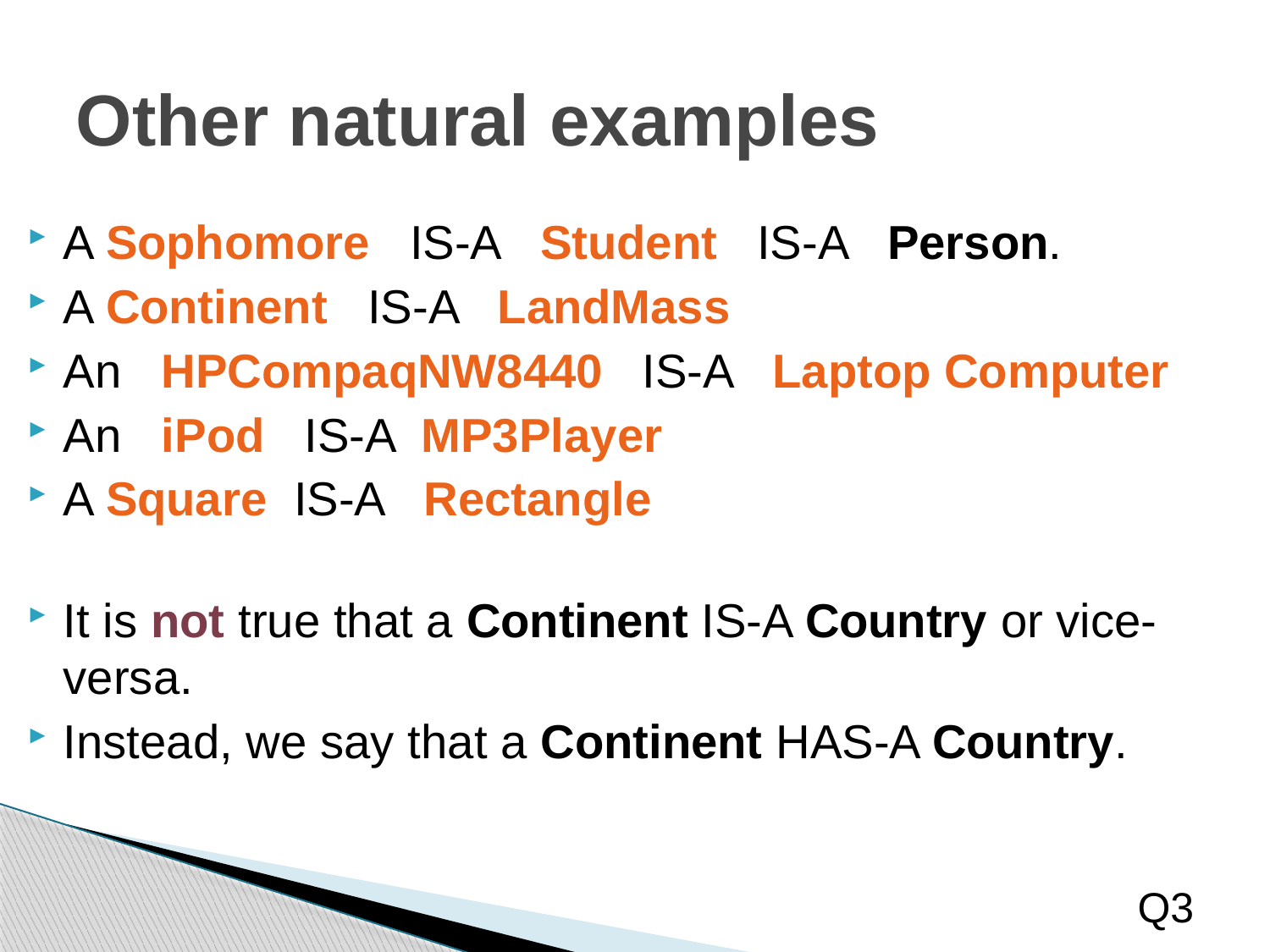

# Other natural examples
A Sophomore   IS-A   Student   IS-A   Person.
A Continent   IS-A   LandMass
An   HPCompaqNW8440   IS-A   Laptop Computer
An   iPod   IS-A  MP3Player
A Square  IS-A   Rectangle
It is not true that a Continent IS-A Country or vice-versa.
Instead, we say that a Continent HAS-A Country.
Q3